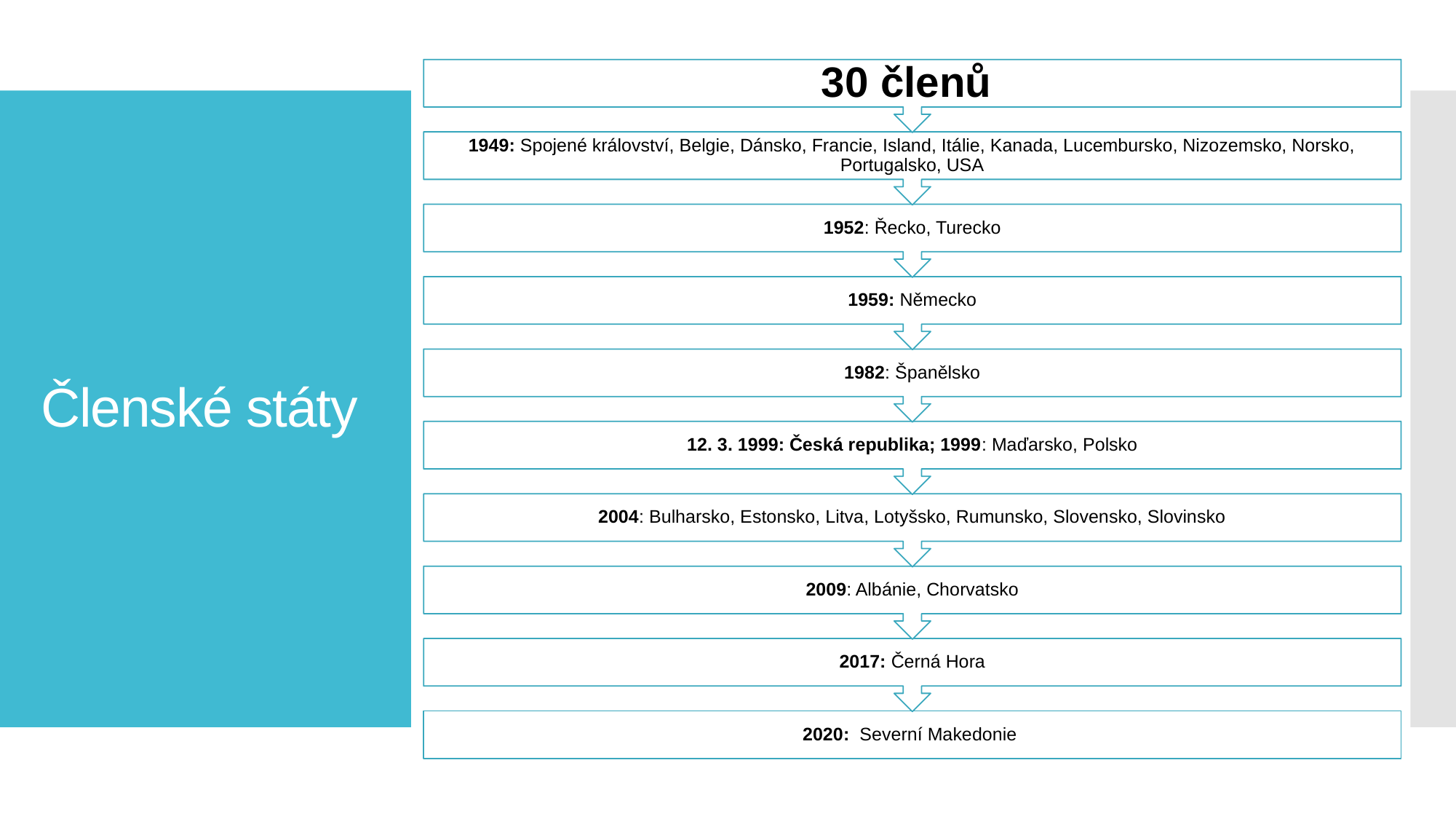

2020:  Severní Makedonie
2017: Černá Hora
2009: Albánie, Chorvatsko
2004: Bulharsko, Estonsko, Litva, Lotyšsko, Rumunsko, Slovensko, Slovinsko
12. 3. 1999: Česká republika; 1999: Maďarsko, Polsko
1982: Španělsko
1959: Německo
1952: Řecko, Turecko
1949: Spojené království, Belgie, Dánsko, Francie, Island, Itálie, Kanada, Lucembursko, Nizozemsko, Norsko, Portugalsko, USA
30 členů
# Členské státy